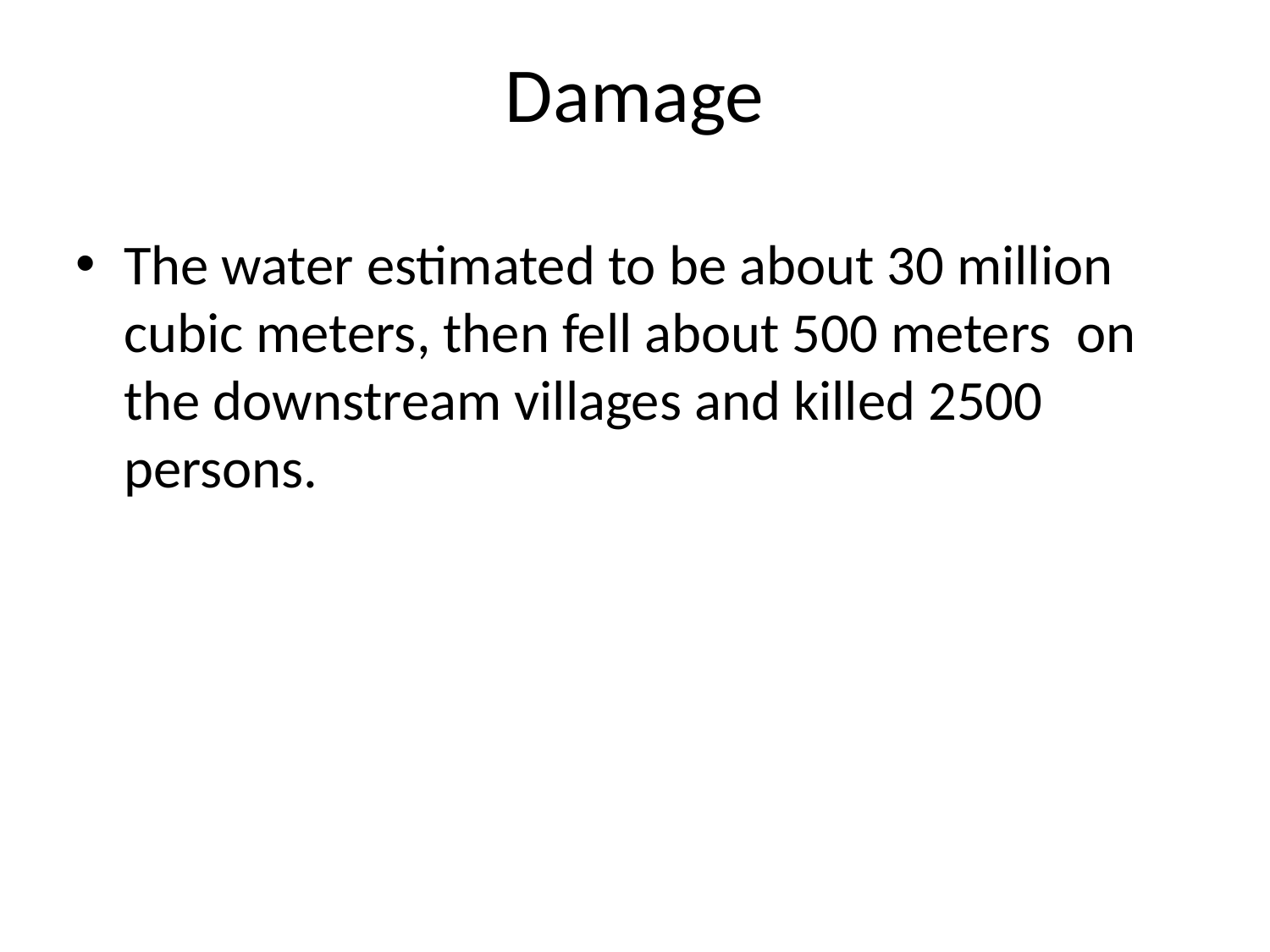

Damage
The water estimated to be about 30 million cubic meters, then fell about 500 meters  on the downstream villages and killed 2500 persons.